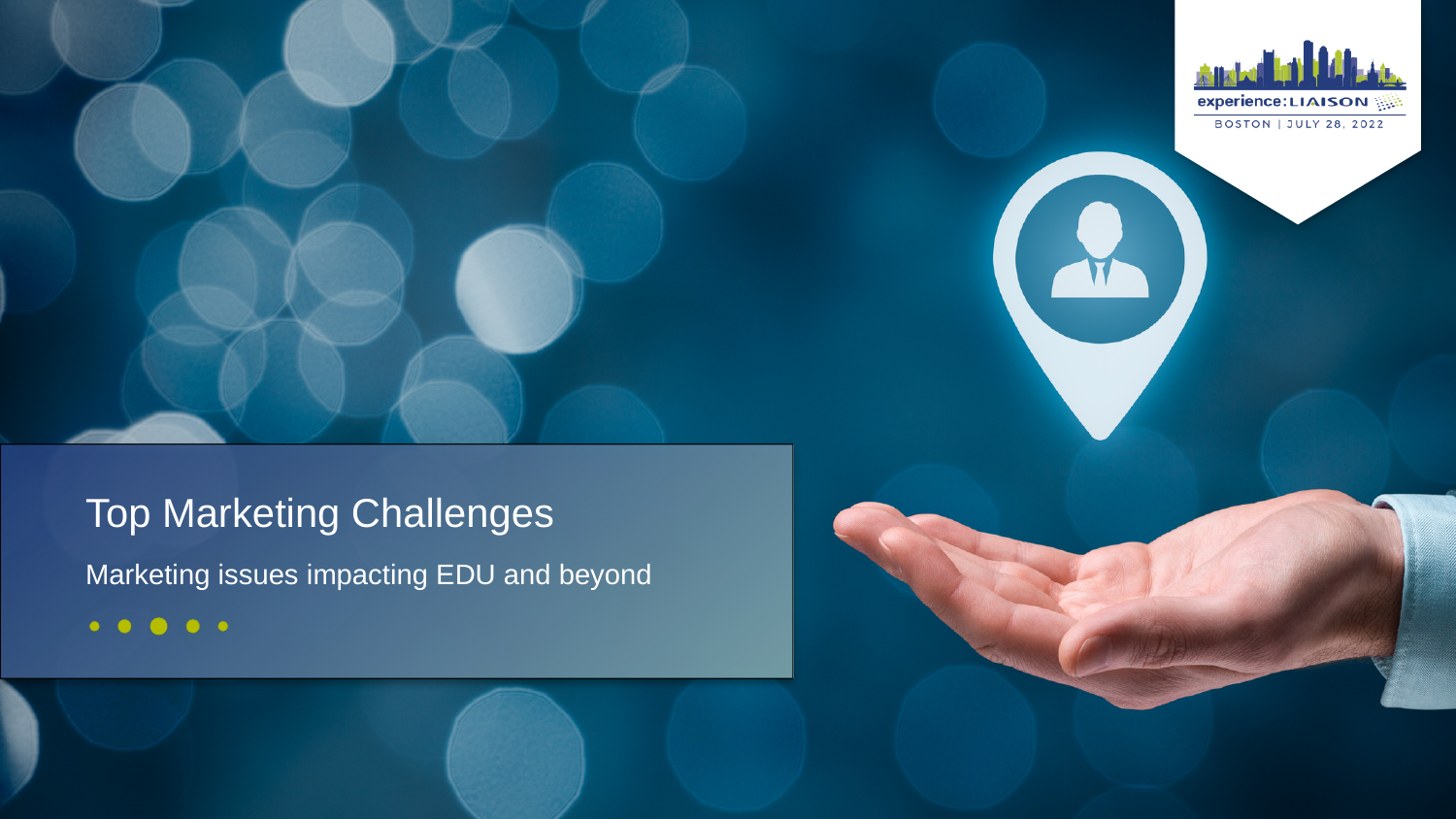

Top Marketing Challenges
Marketing issues impacting EDU and beyond